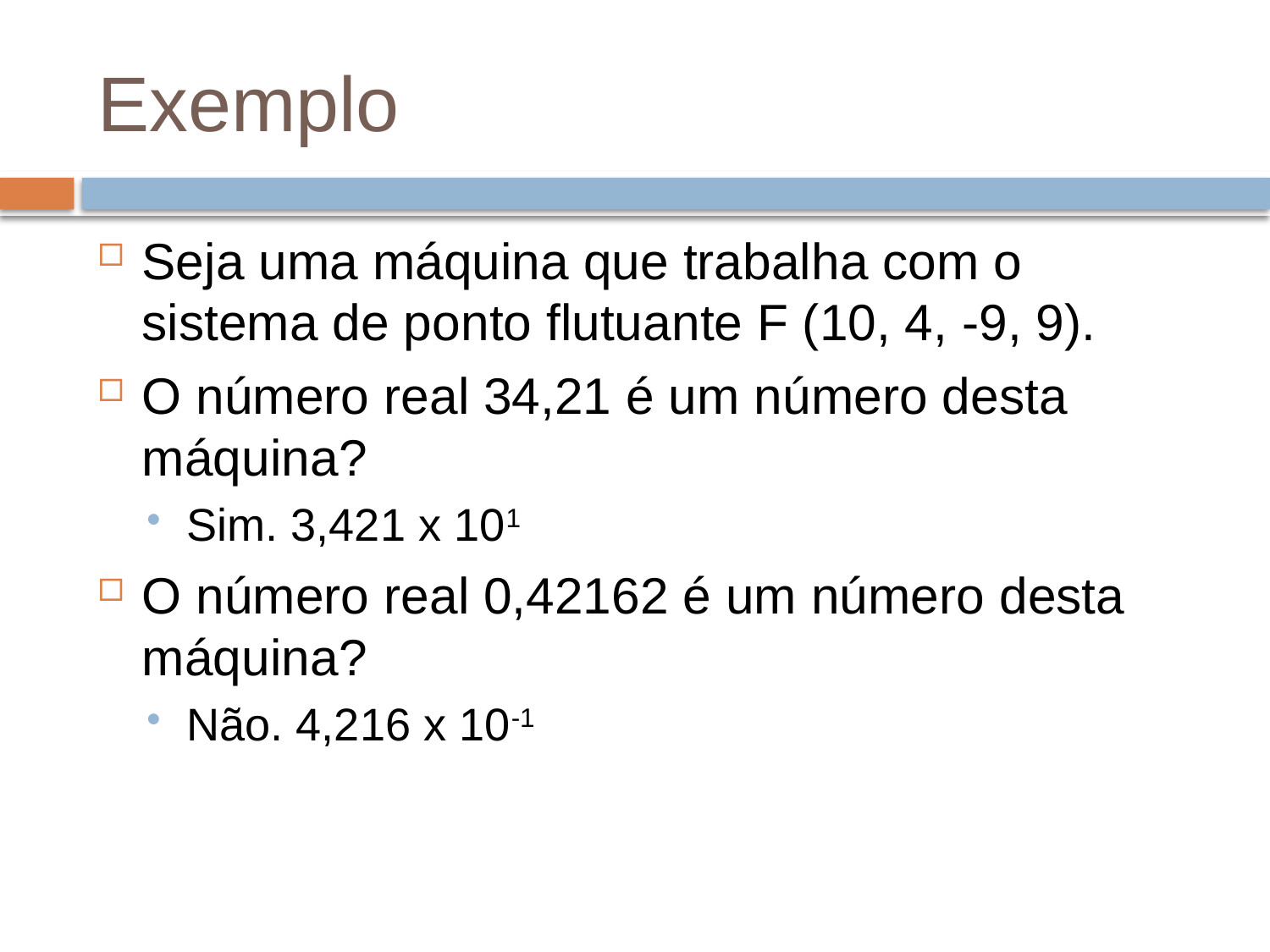

# Exemplo
Seja uma máquina que trabalha com o sistema de ponto flutuante F (10, 4, -9, 9).
O número real 34,21 é um número desta máquina?
Sim. 3,421 x 101
O número real 0,42162 é um número desta máquina?
Não. 4,216 x 10-1